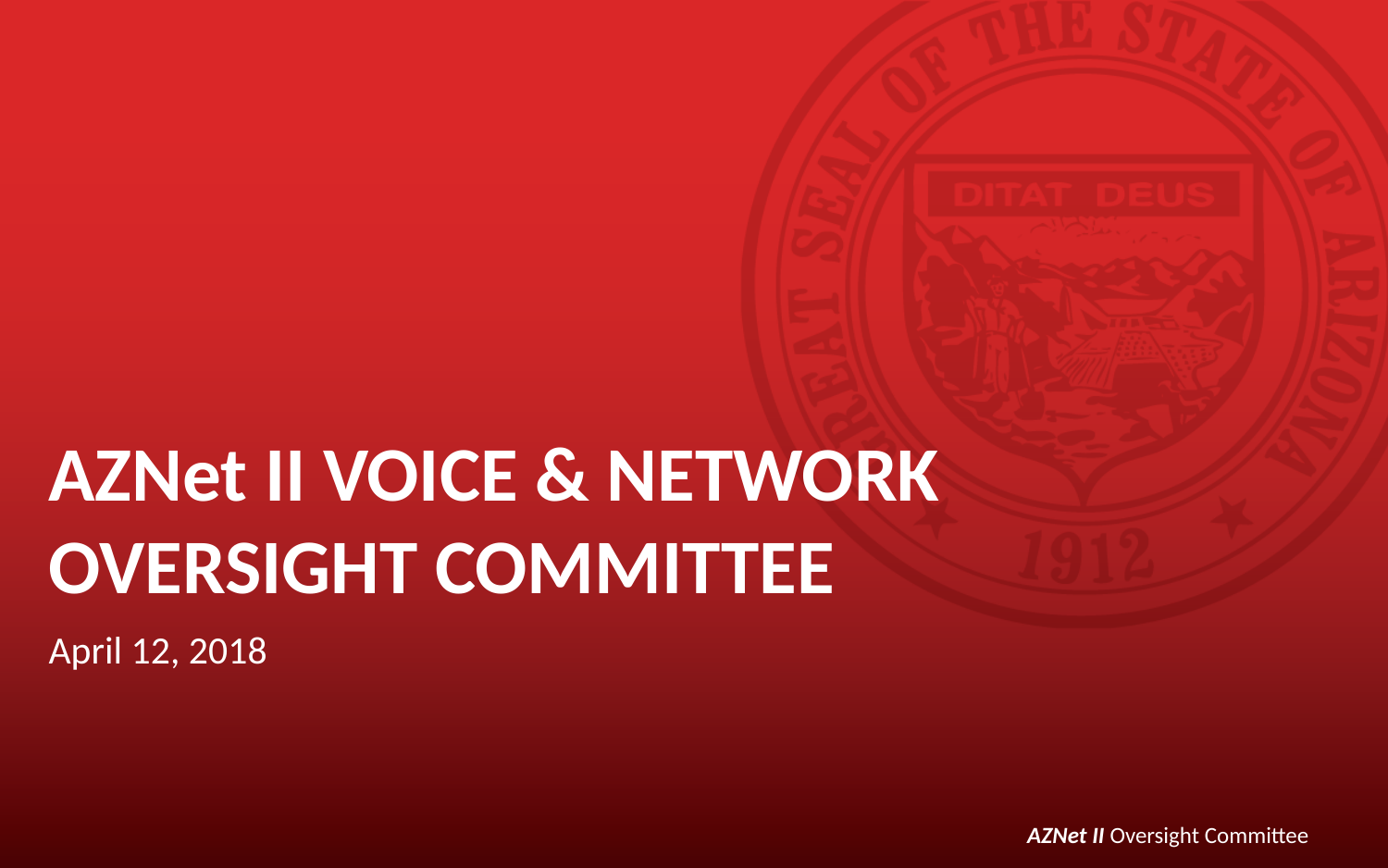

# AZNet II VOICE & NETWORK OVERSIGHT COMMITTEE
April 12, 2018
AZNet II Oversight Committee